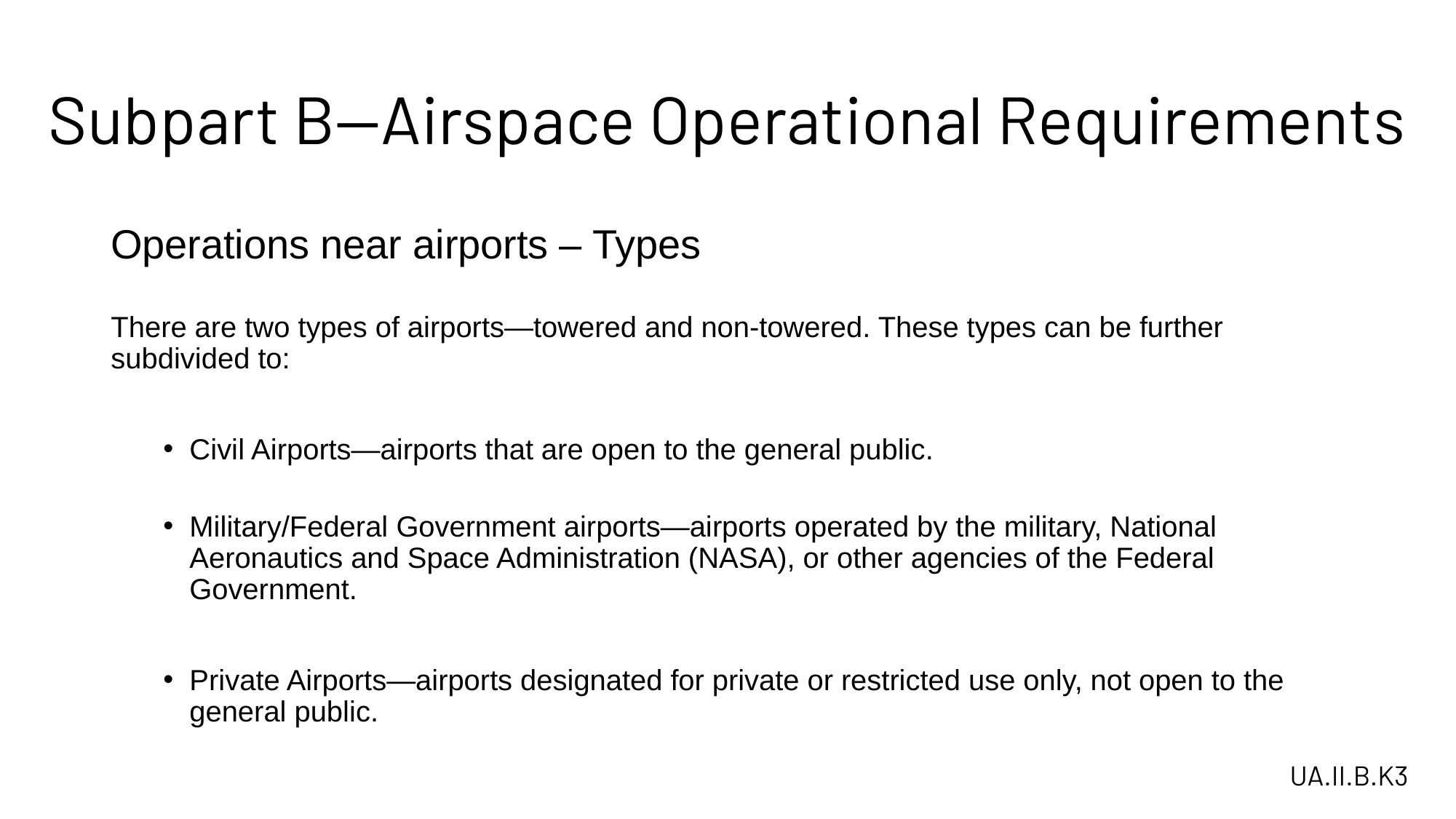

# Subpart B—Airspace Operational Requirements
Operations near airports – Types

There are two types of airports—towered and non-towered. These types can be further subdivided to:

Civil Airports—airports that are open to the general public.

Military/Federal Government airports—airports operated by the military, National Aeronautics and Space Administration (NASA), or other agencies of the Federal Government.

Private Airports—airports designated for private or restricted use only, not open to the general public.

UA.II.B.K3